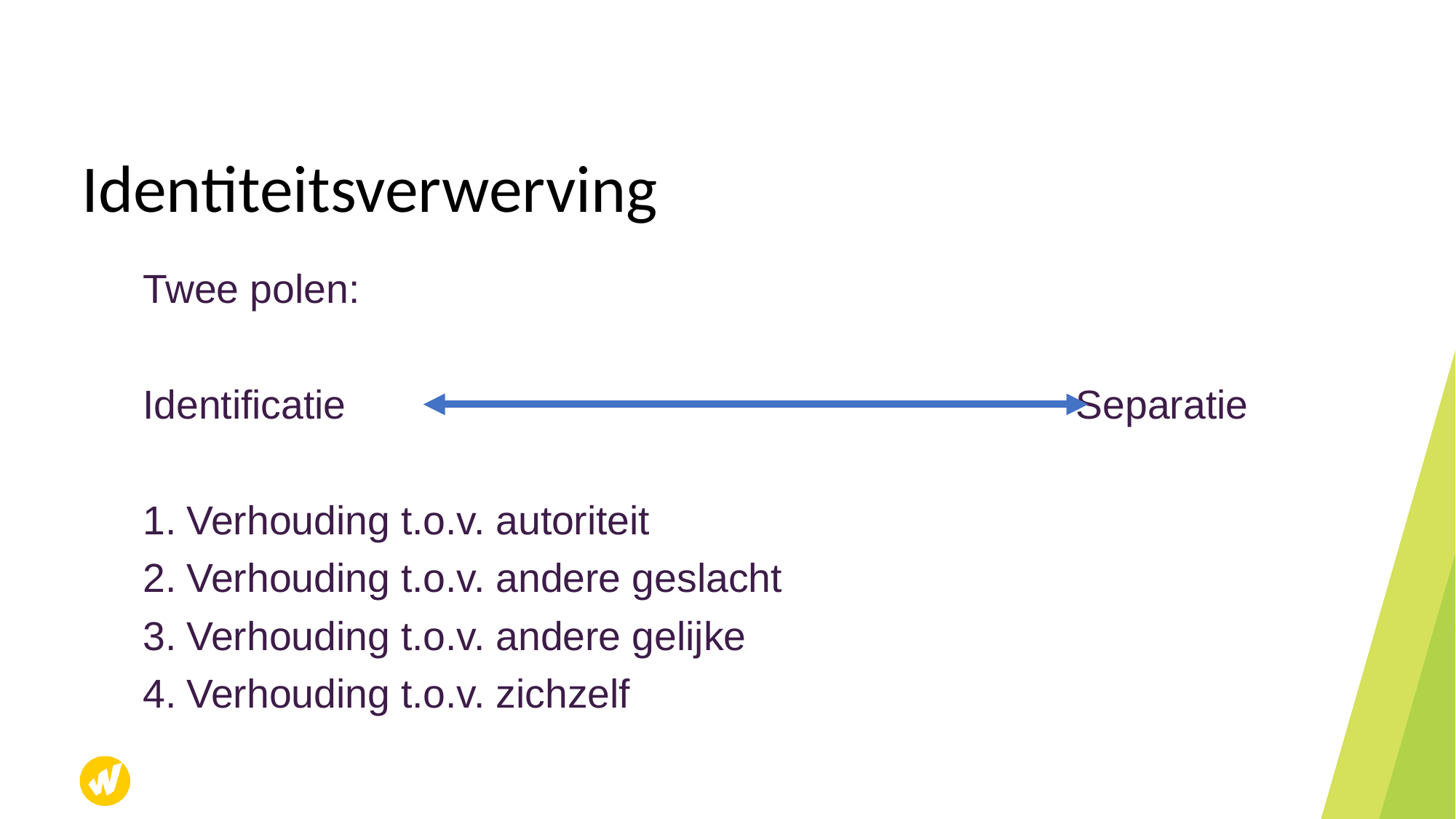

# Identiteitsverwerving
Twee polen:

Identificatie 							Separatie

Verhouding t.o.v. autoriteit
Verhouding t.o.v. andere geslacht
Verhouding t.o.v. andere gelijke
Verhouding t.o.v. zichzelf